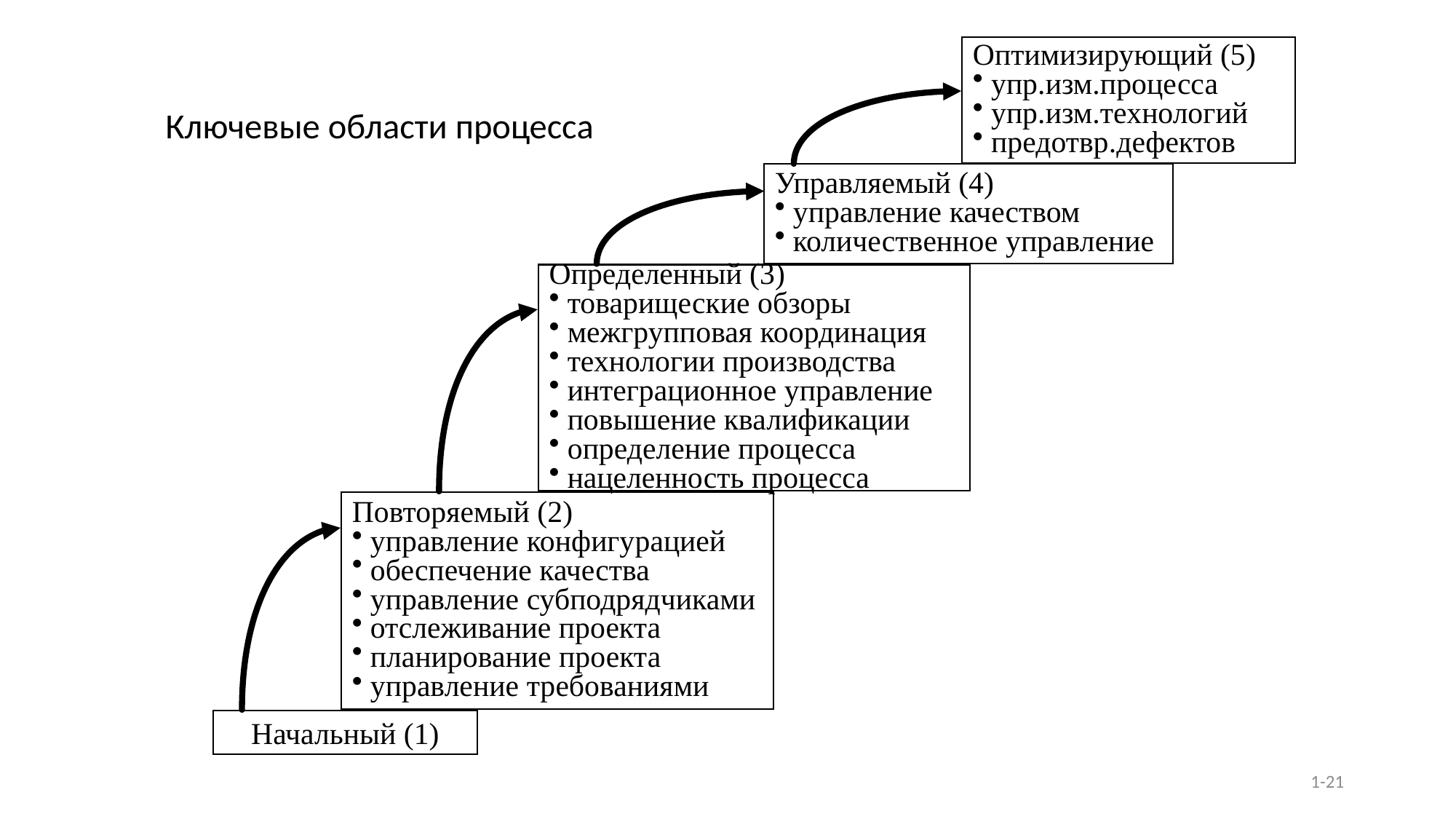

Оптимизирующий (5)
 упр.изм.процесса
 упр.изм.технологий
 предотвр.дефектов
# Ключевые области процесса

Управляемый (4)
 управление качеством
 количественное управление

Определенный (3)
 товарищеские обзоры
 межгрупповая координация
 технологии производства
 интеграционное управление
 повышение квалификации
 определение процесса
 нацеленность процесса

Повторяемый (2)
 управление конфигурацией
 обеспечение качества
 управление субподрядчиками
 отслеживание проекта
 планирование проекта
 управление требованиями

Начальный (1)
1-21